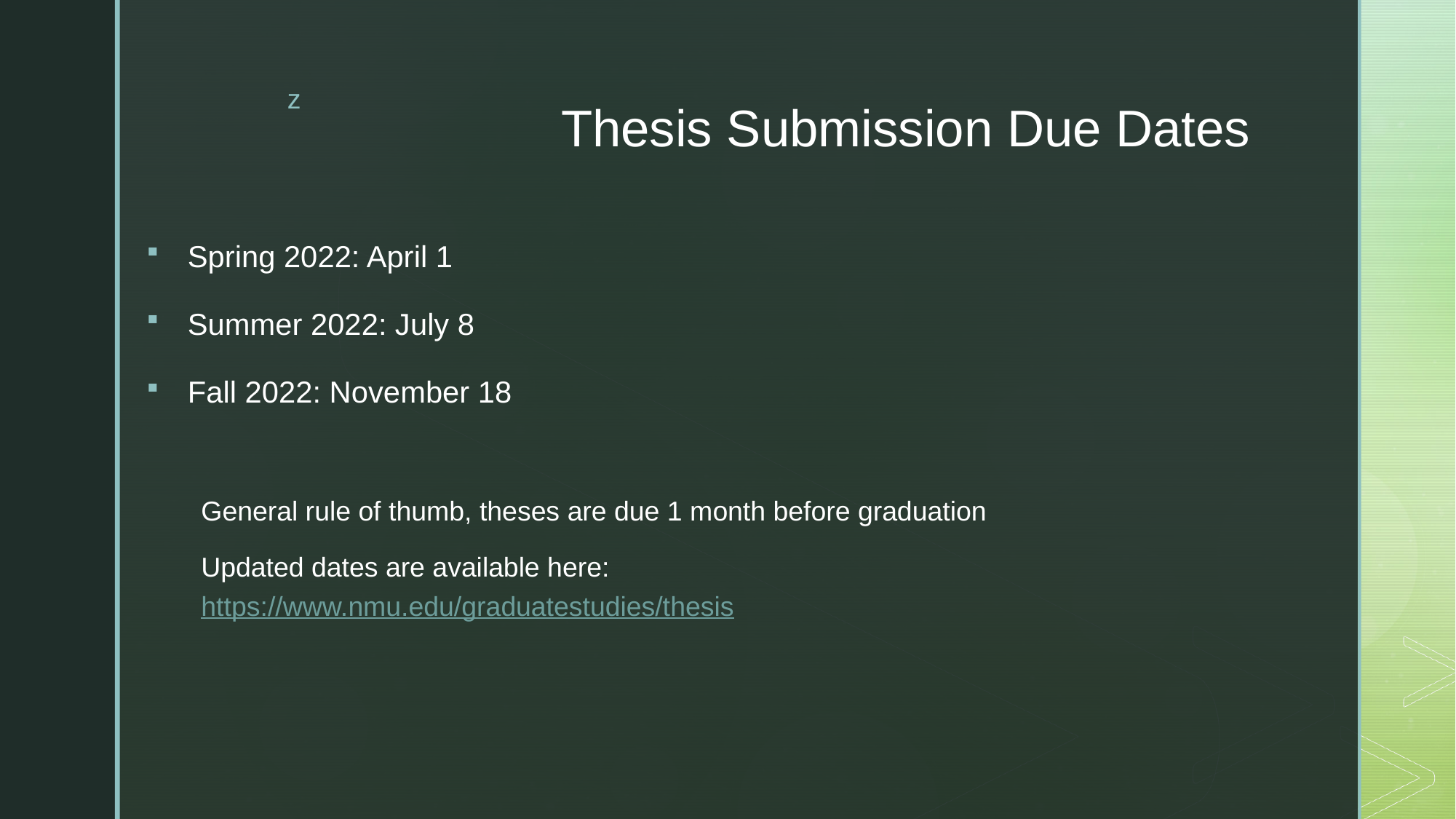

# Thesis Submission Due Dates
Spring 2022: April 1
Summer 2022: July 8
Fall 2022: November 18

General rule of thumb, theses are due 1 month before graduation
Updated dates are available here: https://www.nmu.edu/graduatestudies/thesis